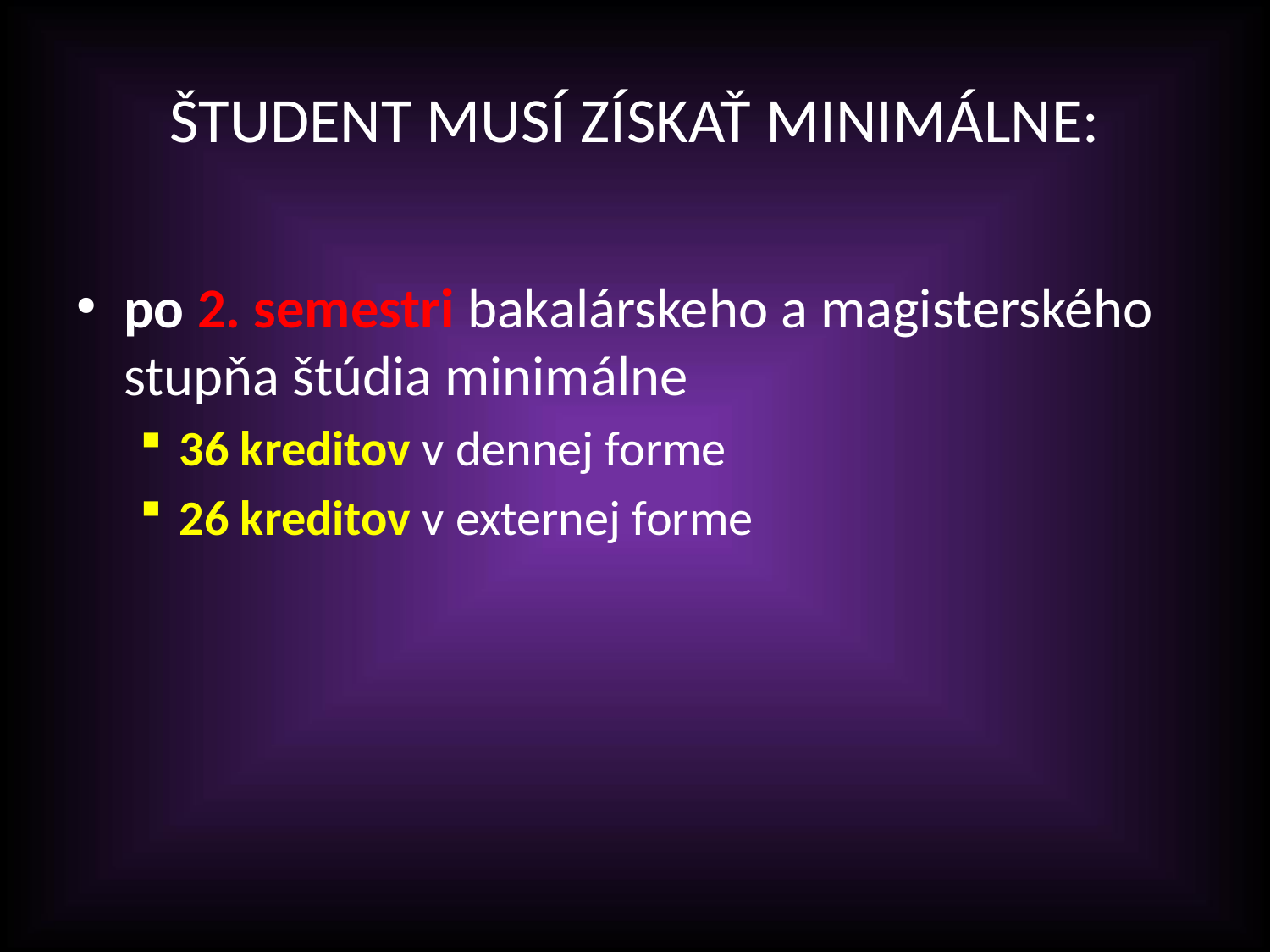

# ŠTUDENT MUSÍ ZÍSKAŤ MINIMÁLNE:

po 2. semestri bakalárskeho a magisterského stupňa štúdia minimálne
36 kreditov v dennej forme
26 kreditov v externej forme